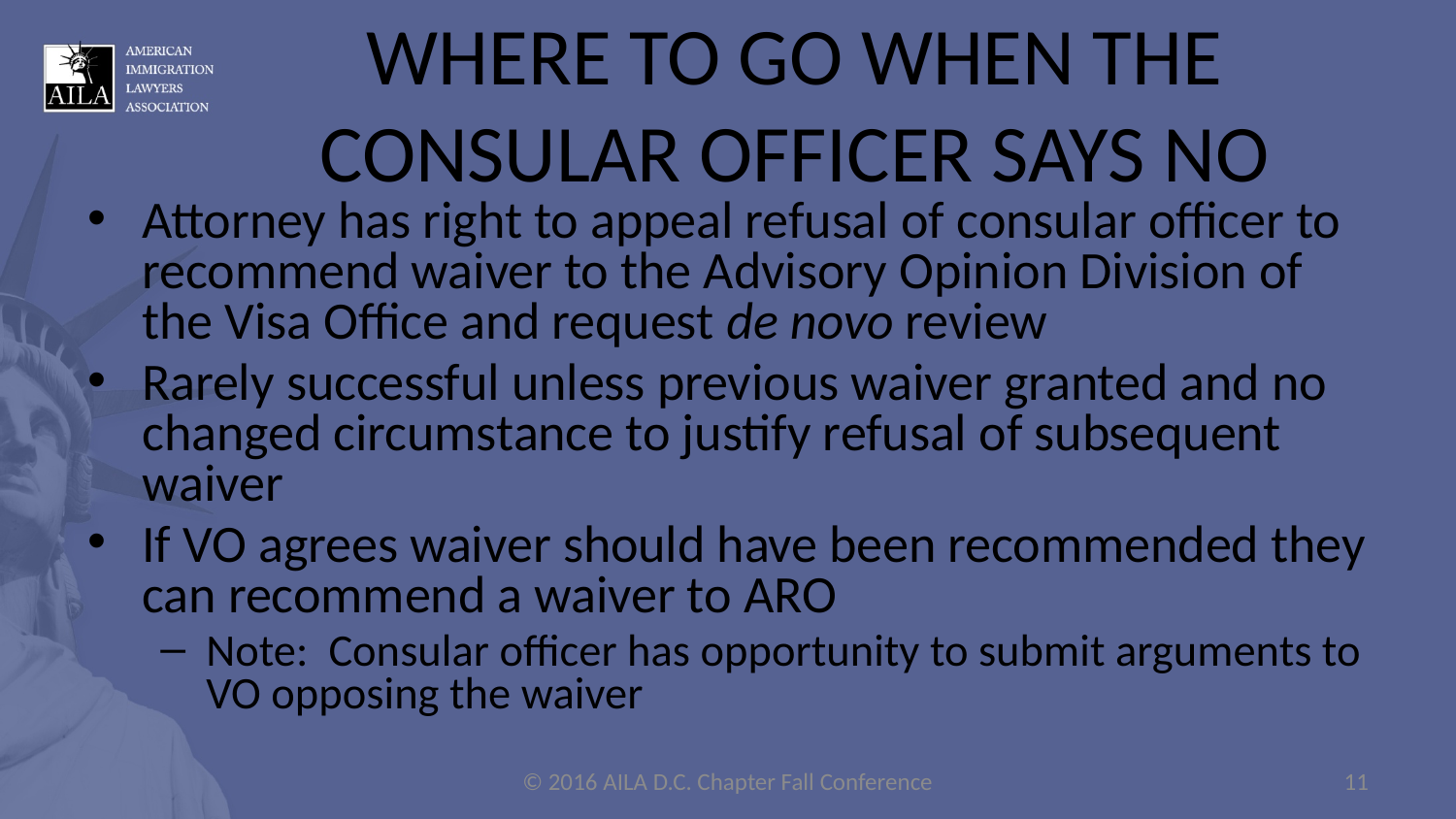

# WHERE TO GO WHEN THE CONSULAR OFFICER SAYS NO
Attorney has right to appeal refusal of consular officer to recommend waiver to the Advisory Opinion Division of the Visa Office and request de novo review
Rarely successful unless previous waiver granted and no changed circumstance to justify refusal of subsequent waiver
If VO agrees waiver should have been recommended they can recommend a waiver to ARO
Note:  Consular officer has opportunity to submit arguments to VO opposing the waiver
© 2016 AILA D.C. Chapter Fall Conference
11